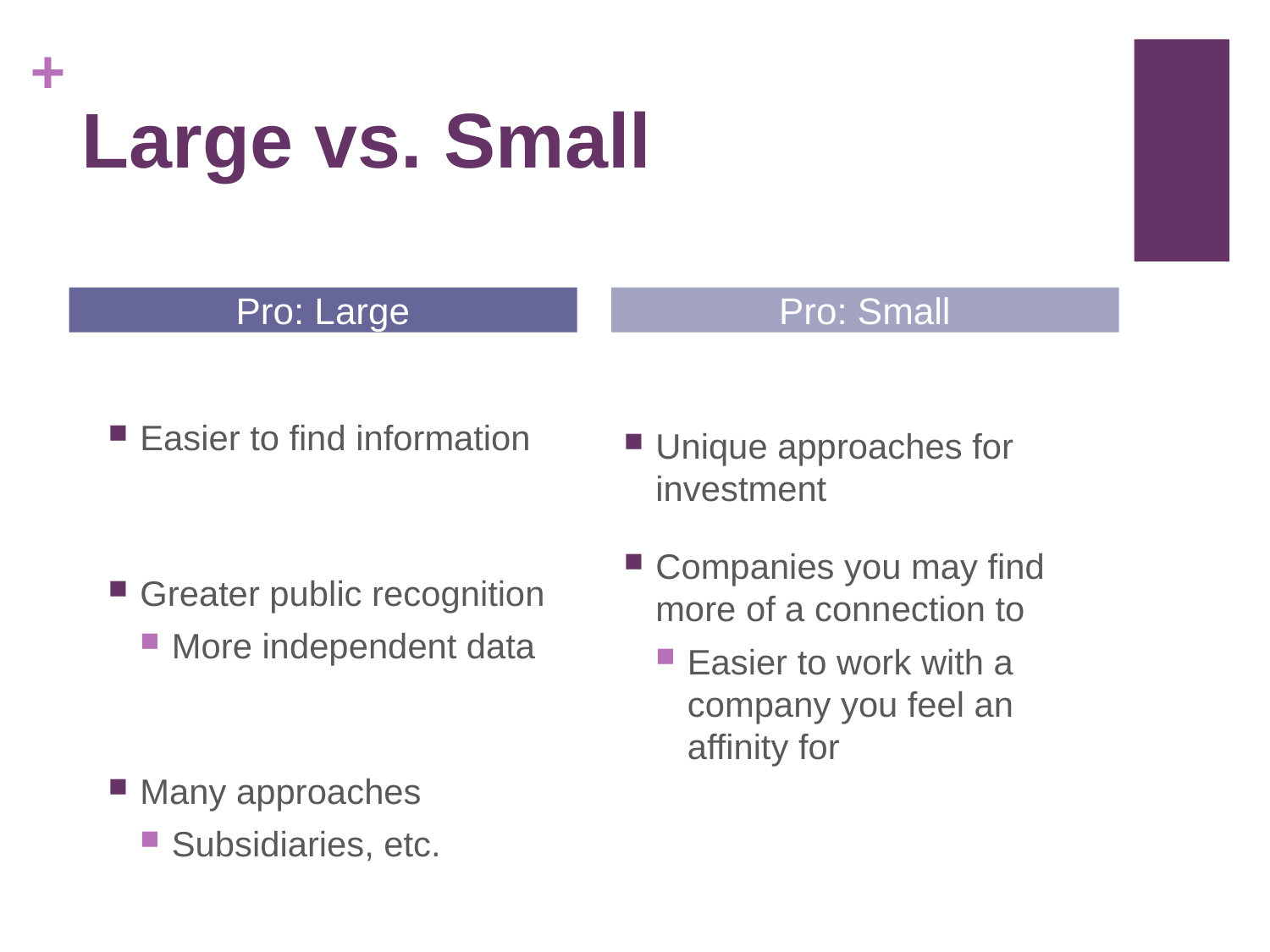

# Large vs. Small
Pro: Large
Pro: Small

Unique approaches for investment
Companies you may find more of a connection to
Easier to work with a company you feel an affinity for
Easier to find information

Greater public recognition
More independent data

Many approaches
Subsidiaries, etc.